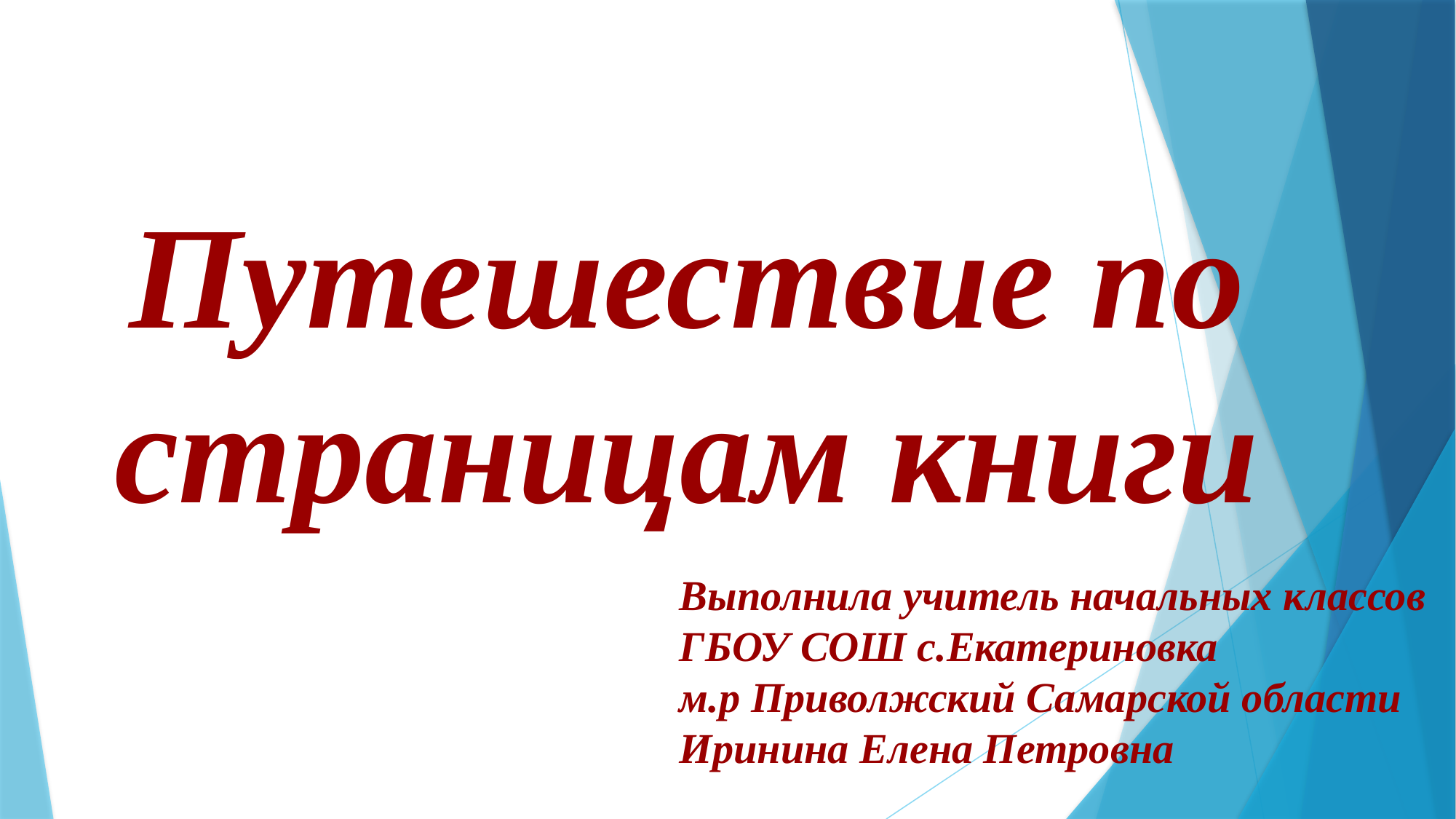

# Путешествие по страницам книги
Выполнила учитель начальных классов
ГБОУ СОШ с.Екатериновка
м.р Приволжский Самарской области
Иринина Елена Петровна